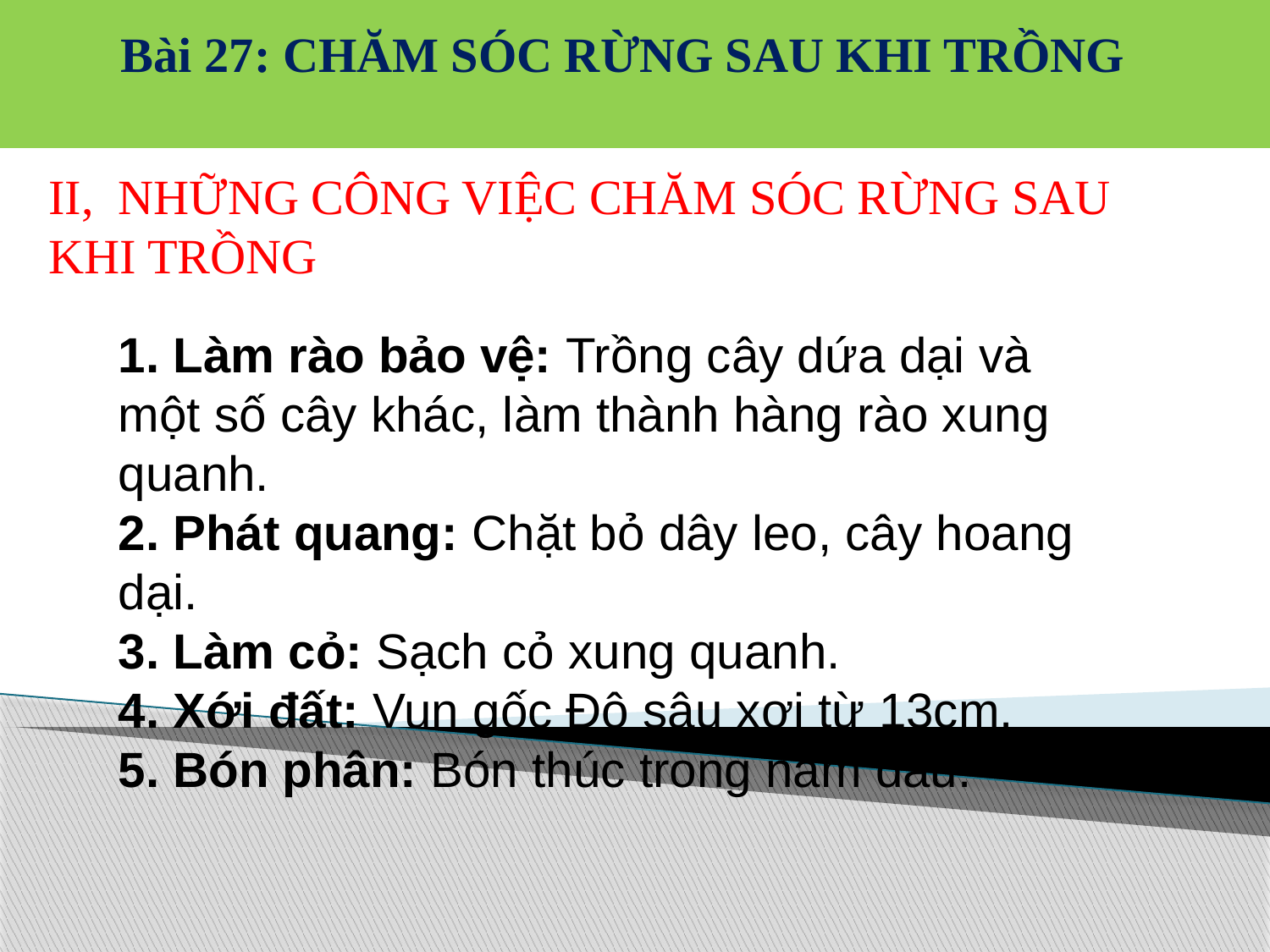

# Bài 27: CHĂM SÓC RỪNG SAU KHI TRỒNG
II,  NHỮNG CÔNG VIỆC CHĂM SÓC RỪNG SAU KHI TRỒNG

1. Làm rào bảo vệ: Trồng cây dứa dại và một số cây khác, làm thành hàng rào xung quanh.
2. Phát quang: Chặt bỏ dây leo, cây hoang dại.
3. Làm cỏ: Sạch cỏ xung quanh.
4. Xới đất: Vun gốc Độ sâu xơi từ 13cm.
5. Bón phân: Bón thúc trong năm đầu.